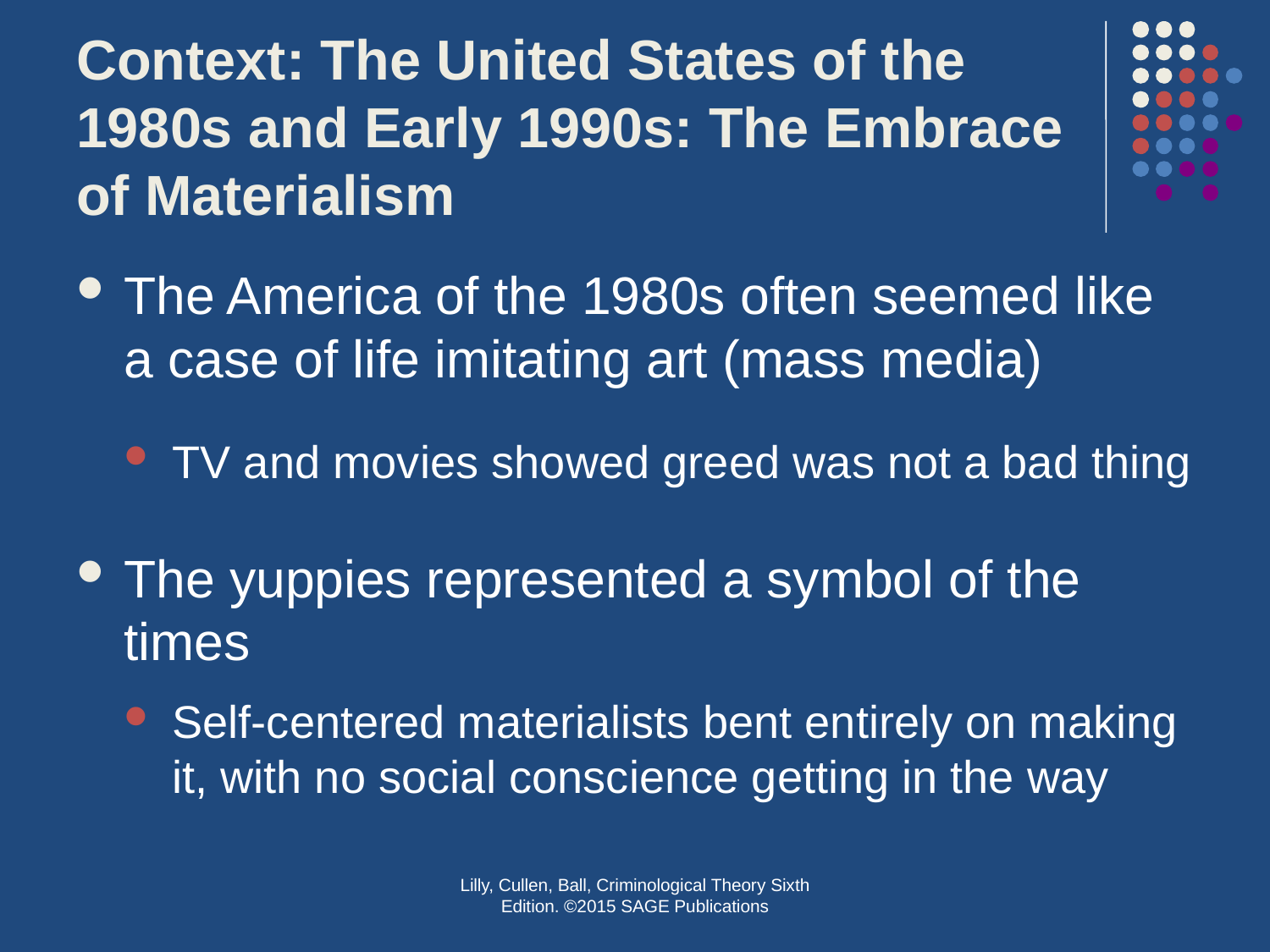

# Context: The United States of the 1980s and Early 1990s: The Embrace of Materialism
The America of the 1980s often seemed like a case of life imitating art (mass media)

TV and movies showed greed was not a bad thing

The yuppies represented a symbol of the times

Self-centered materialists bent entirely on making it, with no social conscience getting in the way
Lilly, Cullen, Ball, Criminological Theory Sixth Edition. ©2015 SAGE Publications